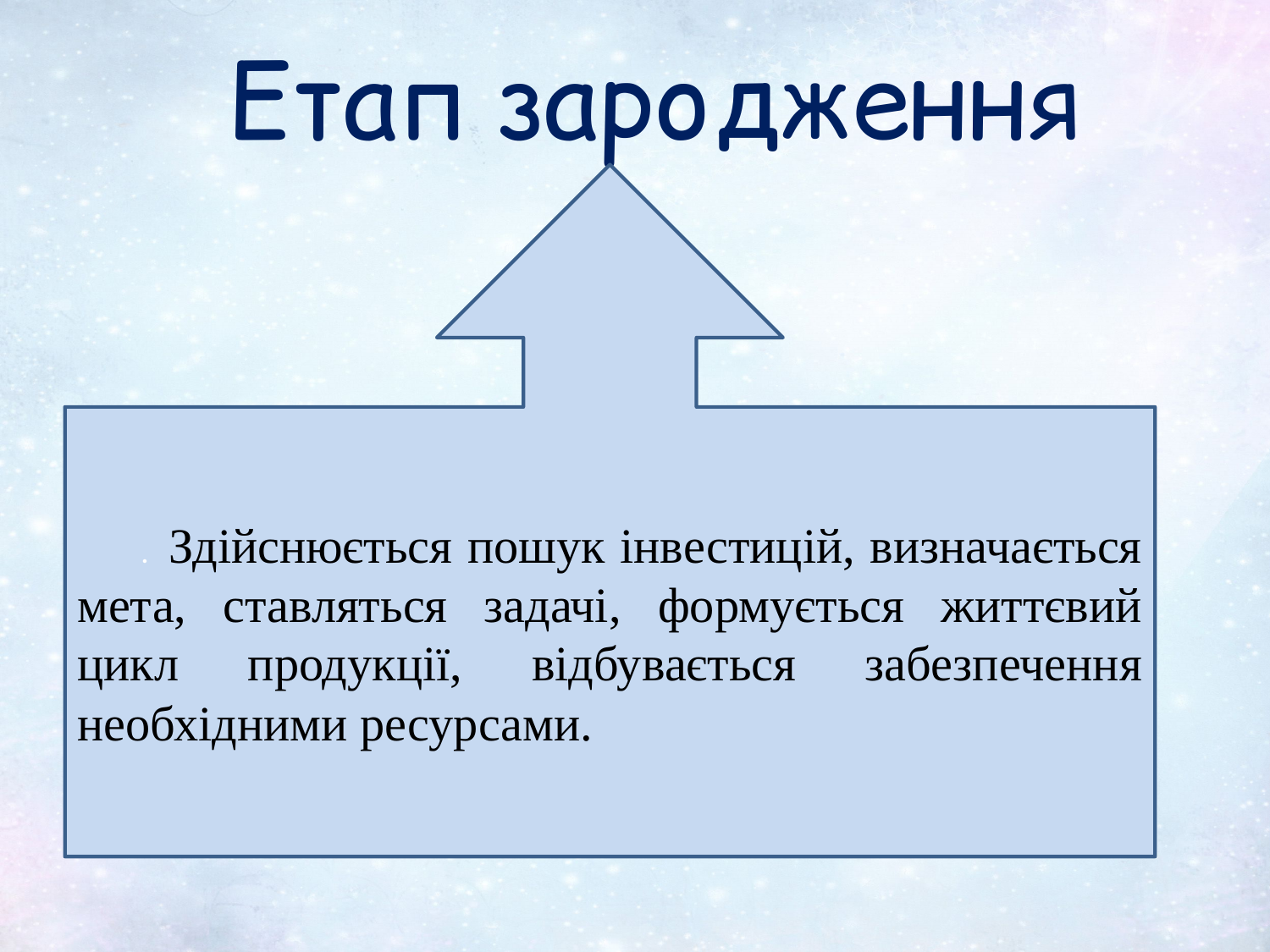

Етап зародження
.  Здійснюється пошук інвестицій, визначається мета, ставляться задачі, формується життєвий цикл продукції, відбувається забезпечення необхідними ресурсами.